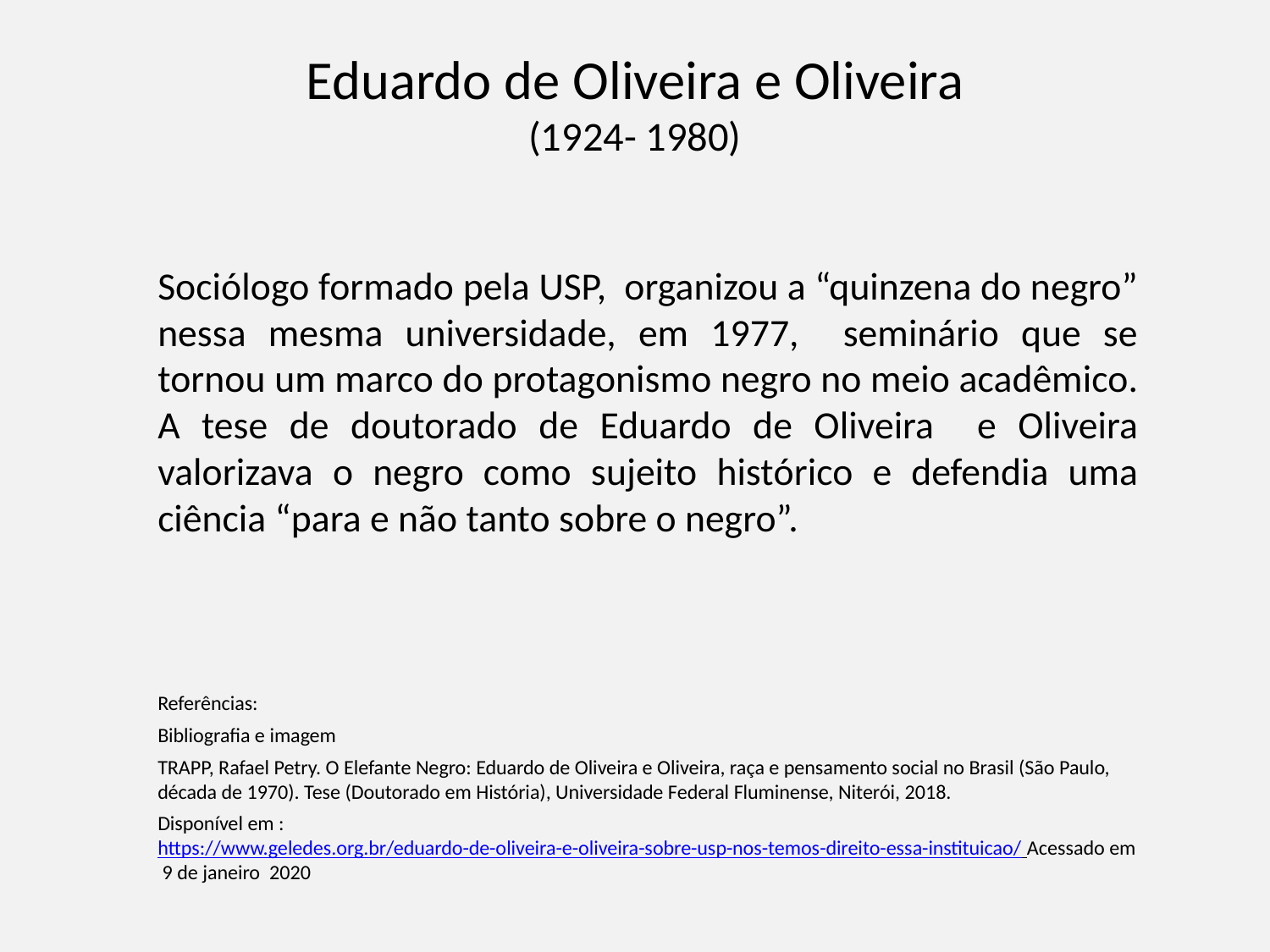

# Eduardo de Oliveira e Oliveira (1924- 1980)

	Sociólogo formado pela USP,  organizou a “quinzena do negro” nessa mesma universidade, em 1977,  seminário que se tornou um marco do protagonismo negro no meio acadêmico. A tese de doutorado de Eduardo de Oliveira  e Oliveira valorizava o negro como sujeito histórico e defendia uma ciência “para e não tanto sobre o negro”.

       	Referências:
	Bibliografia e imagem
	TRAPP, Rafael Petry. O Elefante Negro: Eduardo de Oliveira e Oliveira, raça e pensamento social no Brasil (São Paulo, década de 1970). Tese (Doutorado em História), Universidade Federal Fluminense, Niterói, 2018.
	Disponível em : https://www.geledes.org.br/eduardo-de-oliveira-e-oliveira-sobre-usp-nos-temos-direito-essa-instituicao/ Acessado em  9 de janeiro  2020